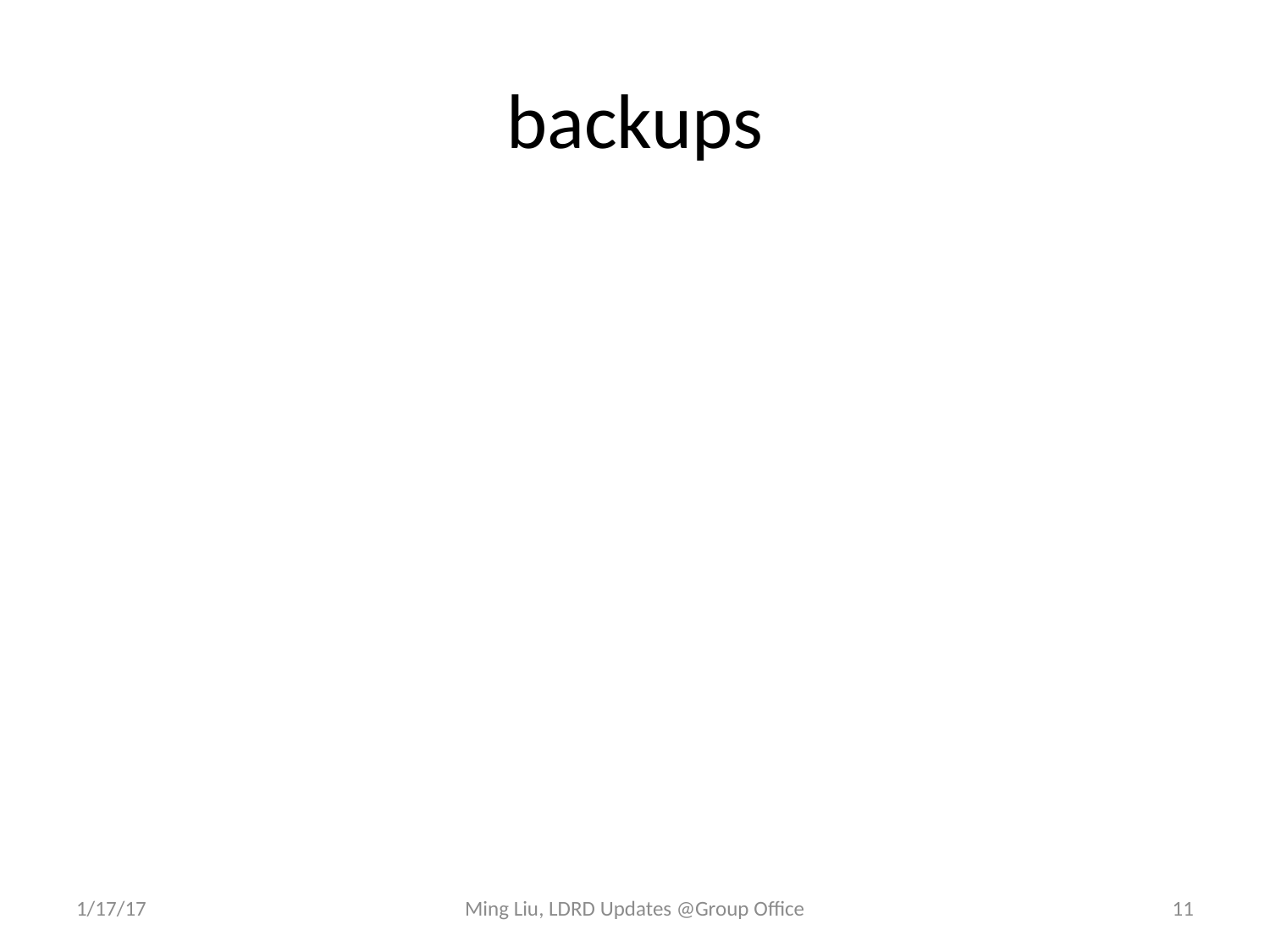

# backups

1/17/17
Ming Liu, LDRD Updates @Group Office
11